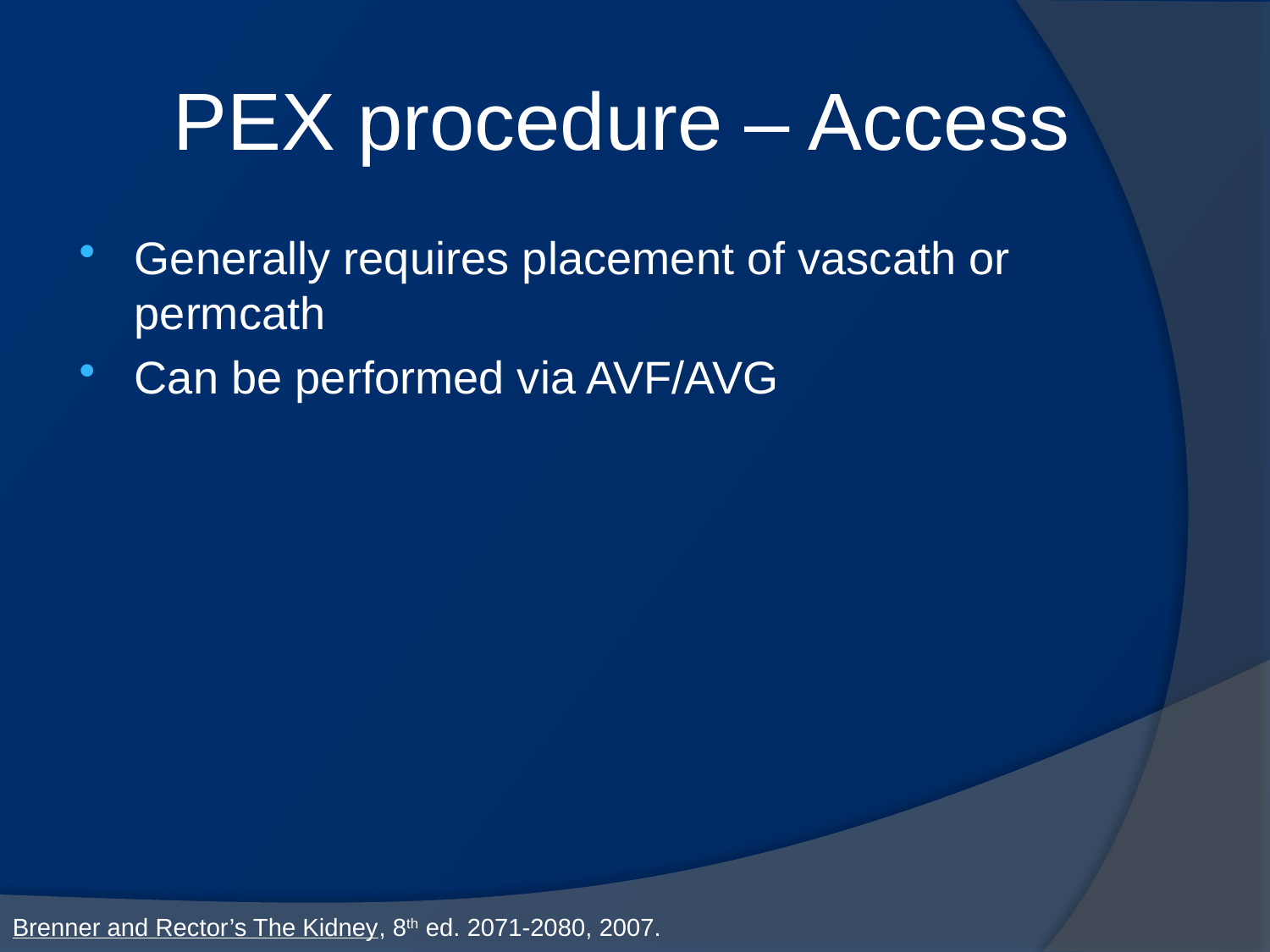

# PEX procedure – Access
Generally requires placement of vascath or permcath
Can be performed via AVF/AVG
Brenner and Rector’s The Kidney, 8th ed. 2071-2080, 2007.